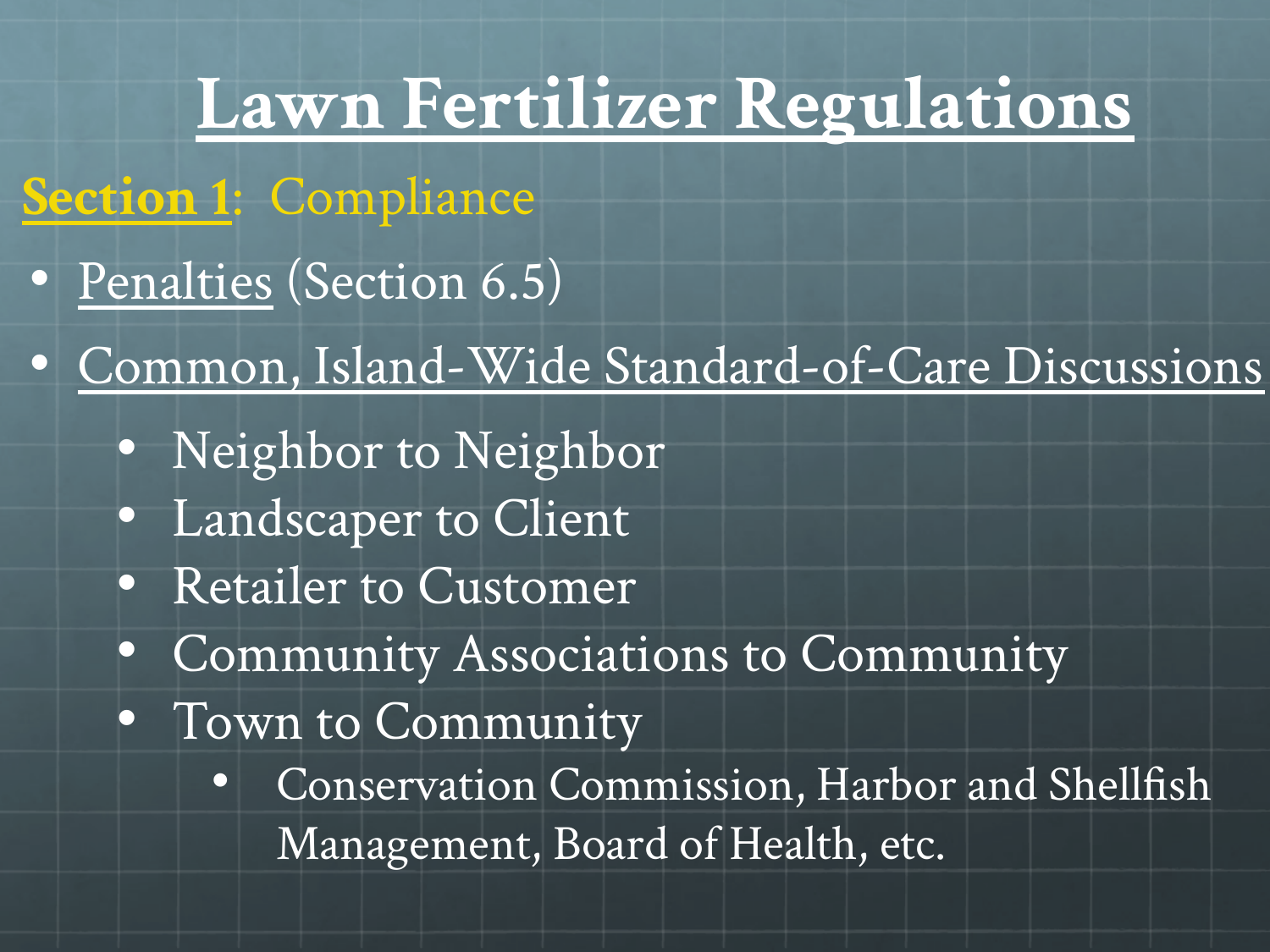

# Lawn Fertilizer Regulations
Section 1:  Compliance

Penalties (Section 6.5)

Common, Island-Wide Standard-of-Care Discussions

Neighbor to Neighbor
Landscaper to Client
Retailer to Customer
Community Associations to Community
Town to Community
Conservation Commission, Harbor and Shellfish Management, Board of Health, etc.